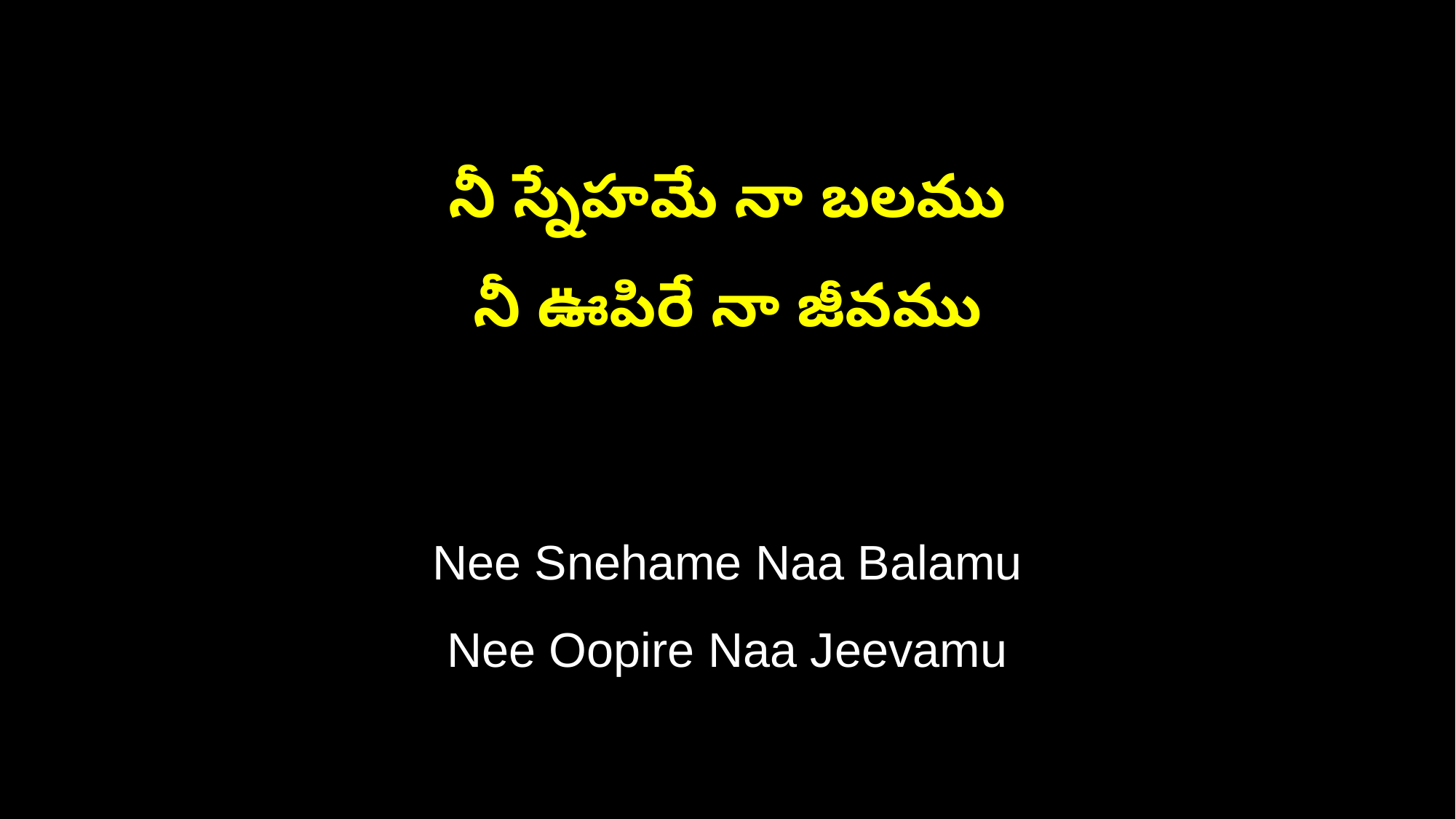

నీ స్నేహమే నా బలము
నీ ఊపిరే నా జీవము
Nee Snehame Naa Balamu
Nee Oopire Naa Jeevamu